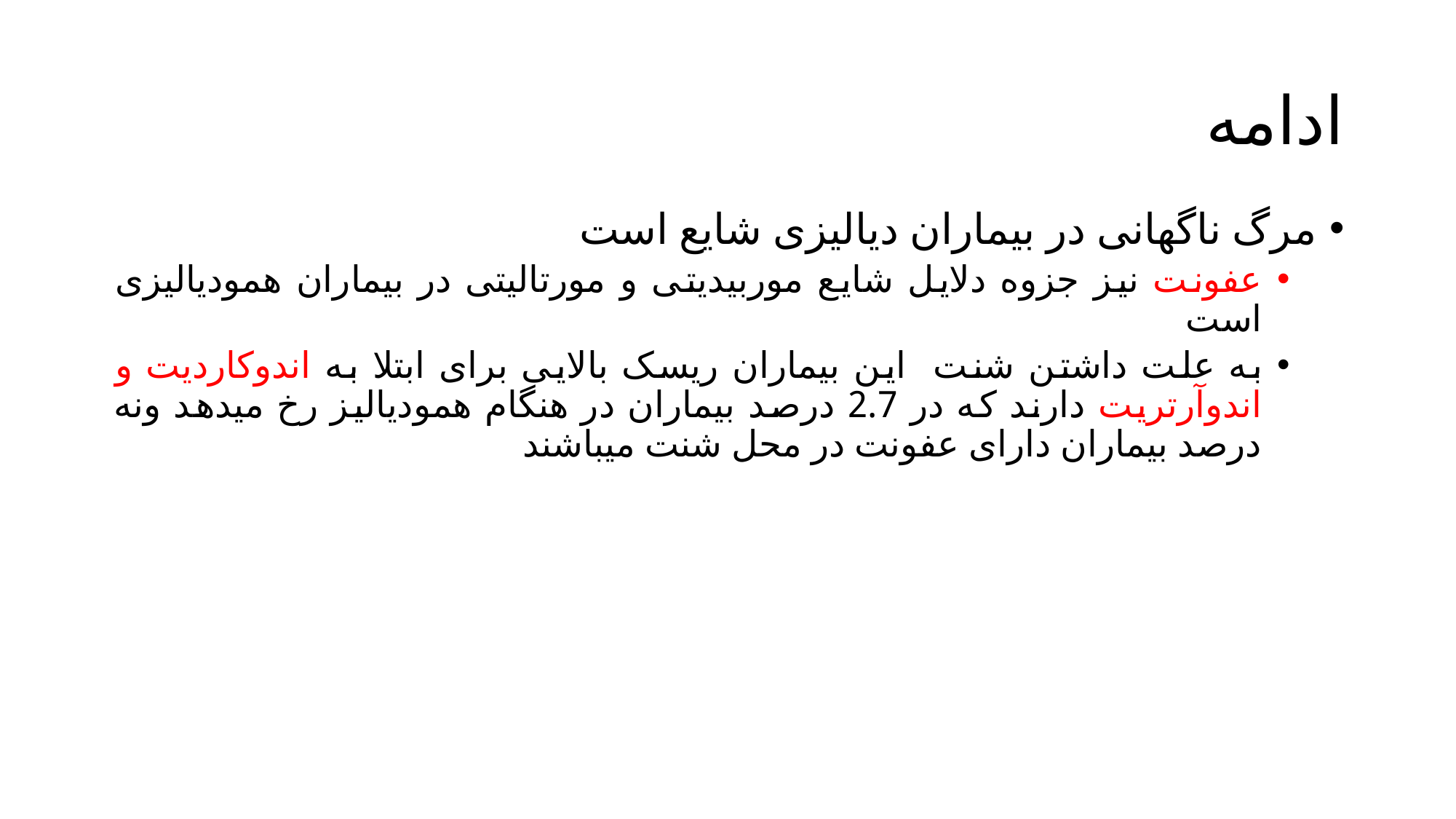

# ادامه
مرگ ناگهانی در بیماران دیالیزی شایع است
عفونت نیز جزوه دلایل شایع موربیدیتی و مورتالیتی در بیماران همودیالیزی است
به علت داشتن شنت  این بیماران ریسک بالایی برای ابتلا به اندوکاردیت و اندوآرتریت دارند که در 2.7 درصد بیماران در هنگام همودیالیز رخ میدهد ونه درصد بیماران دارای عفونت در محل شنت میباشند